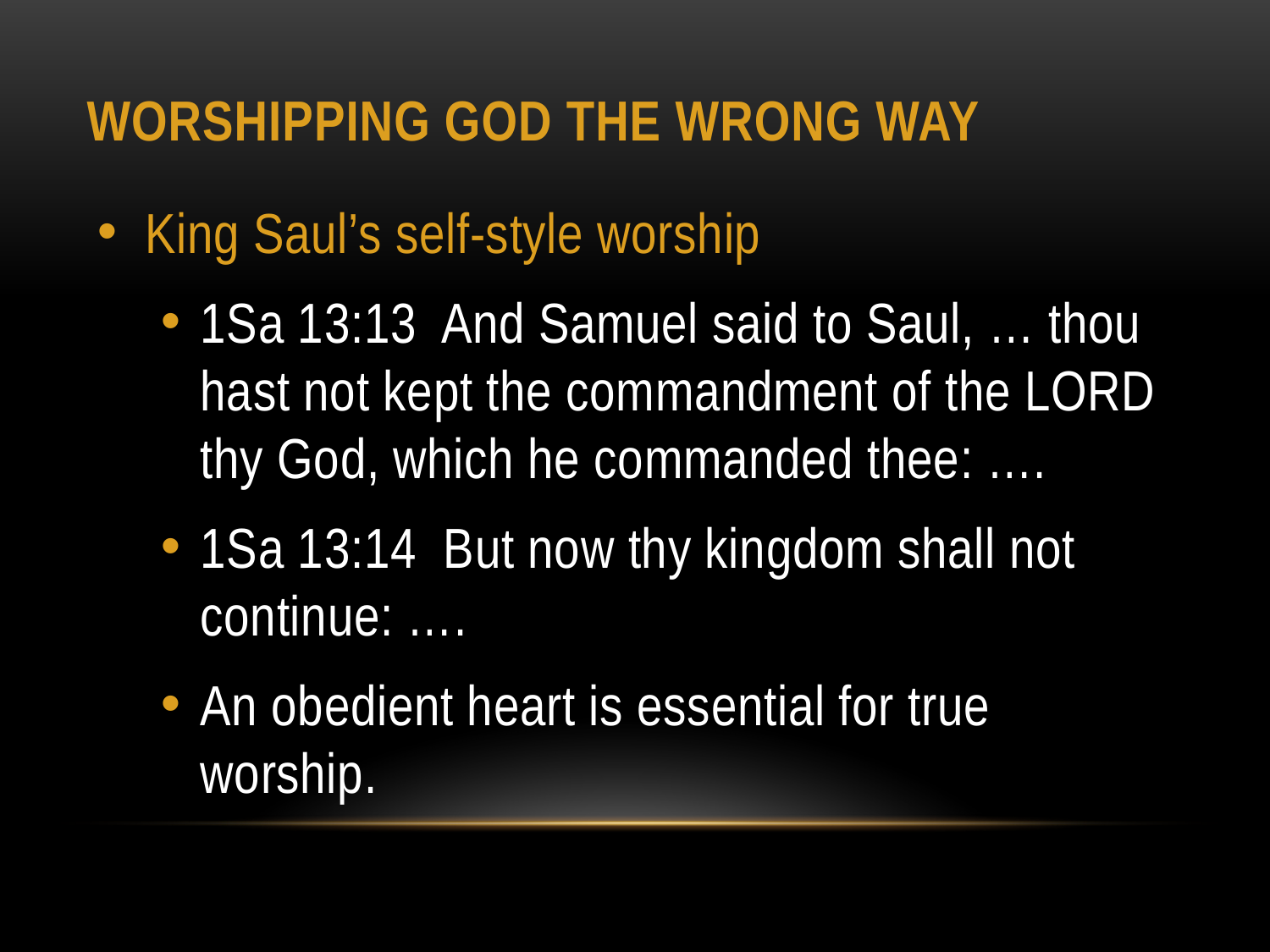

# WORSHIPPING GOD THE WRONG WAY
King Saul’s self-style worship
1Sa 13:13  And Samuel said to Saul, … thou hast not kept the commandment of the LORD thy God, which he commanded thee: ….
1Sa 13:14  But now thy kingdom shall not continue: ….
An obedient heart is essential for true worship.